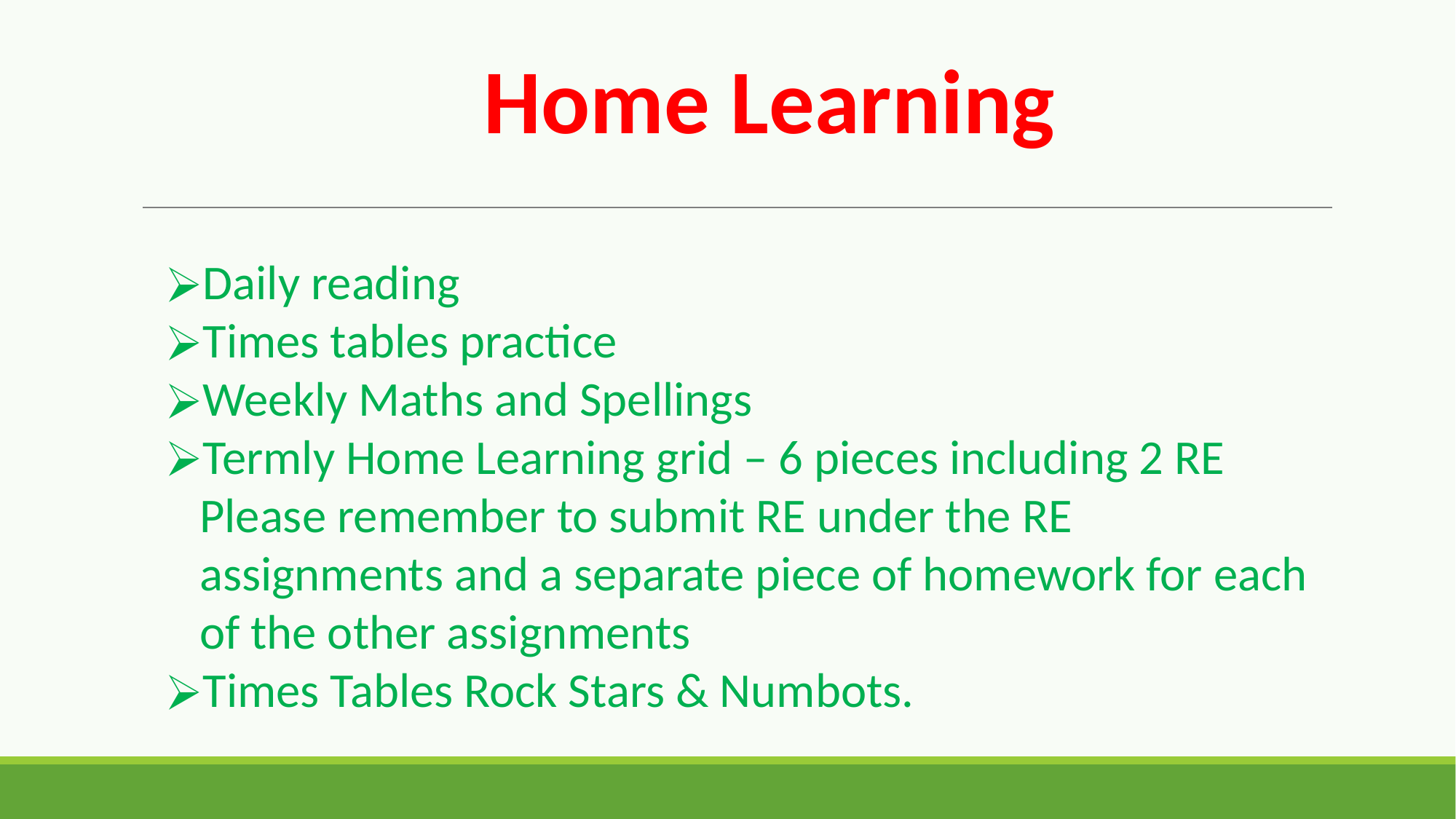

# Home Learning
Daily reading
Times tables practice
Weekly Maths and Spellings
Termly Home Learning grid – 6 pieces including 2 RE Please remember to submit RE under the RE assignments and a separate piece of homework for each of the other assignments
Times Tables Rock Stars & Numbots.